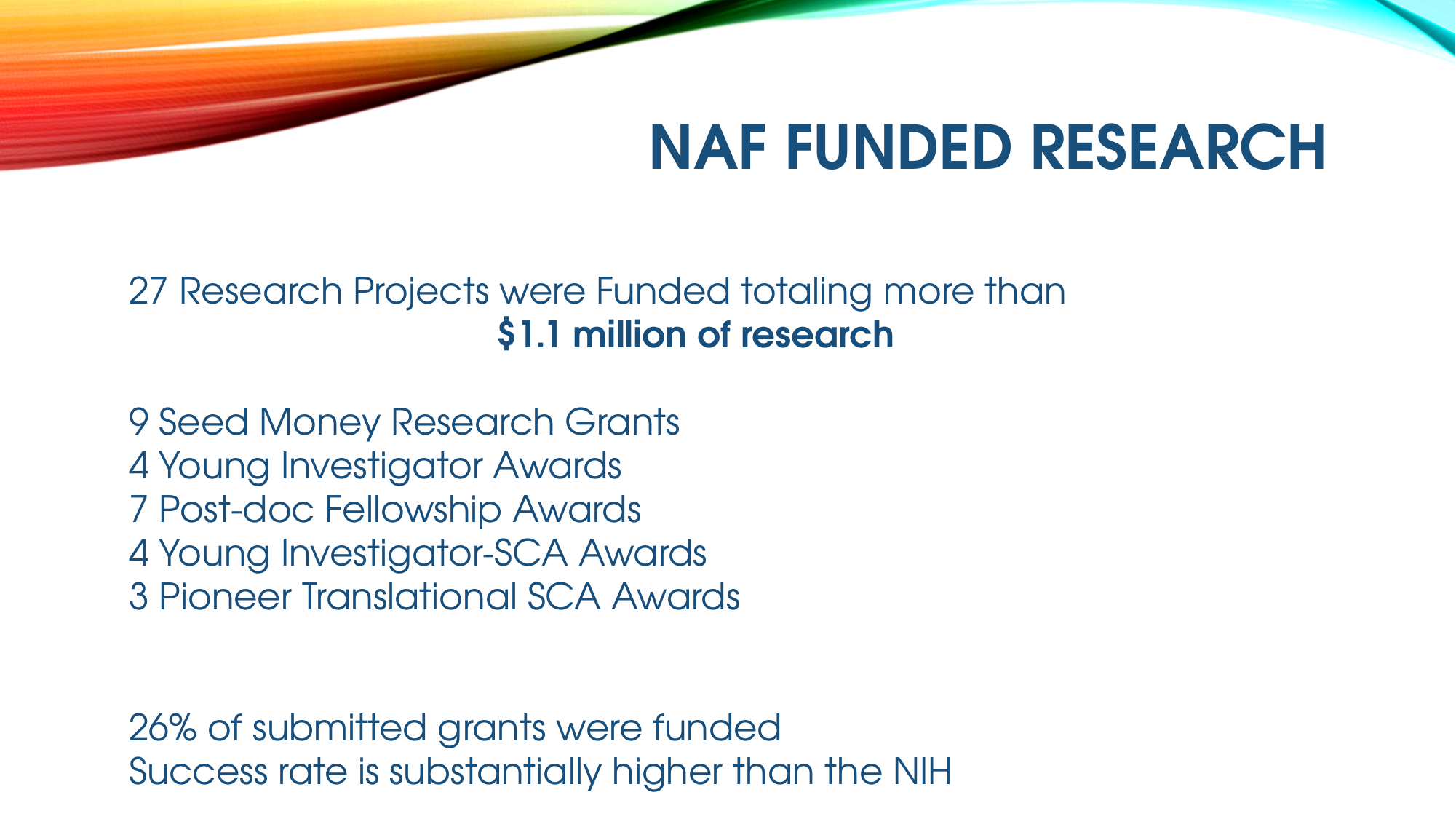

# NAF Funded Research
27 Research Projects were Funded totaling more than
$1.1 million of research

9 Seed Money Research Grants
4 Young Investigator Awards
7 Post-doc Fellowship Awards
4 Young Investigator-SCA Awards
3 Pioneer Translational SCA Awards

26% of submitted grants were funded
Success rate is substantially higher than the NIH